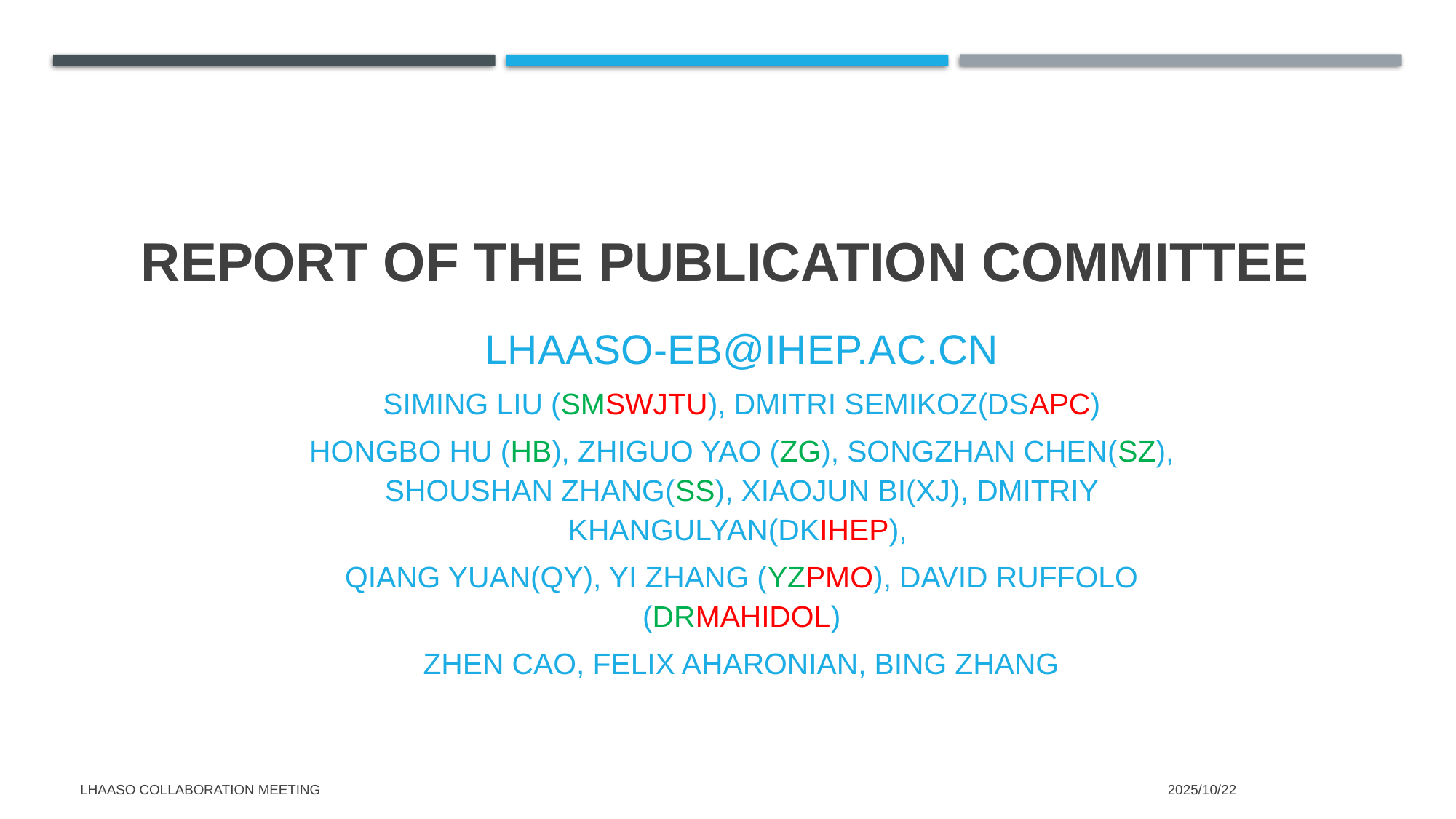

# Report of the Publication Committee
lhaaso-eb@ihep.ac.cn
Siming Liu (SMSWJTU), Dmitri Semikoz(DSAPC)
Hongbo Hu (HB), Zhiguo Yao (ZG), Songzhan Chen(SZ), Shoushan Zhang(SS), Xiaojun Bi(XJ), Dmitriy Khangulyan(DKIHEP),
Qiang Yuan(QY), Yi Zhang (YZPMO), David Ruffolo (DRMahidol)
Zhen Cao, Felix Aharonian, Bing Zhang

LHAASO Collaboration Meeting
2025/10/22
1